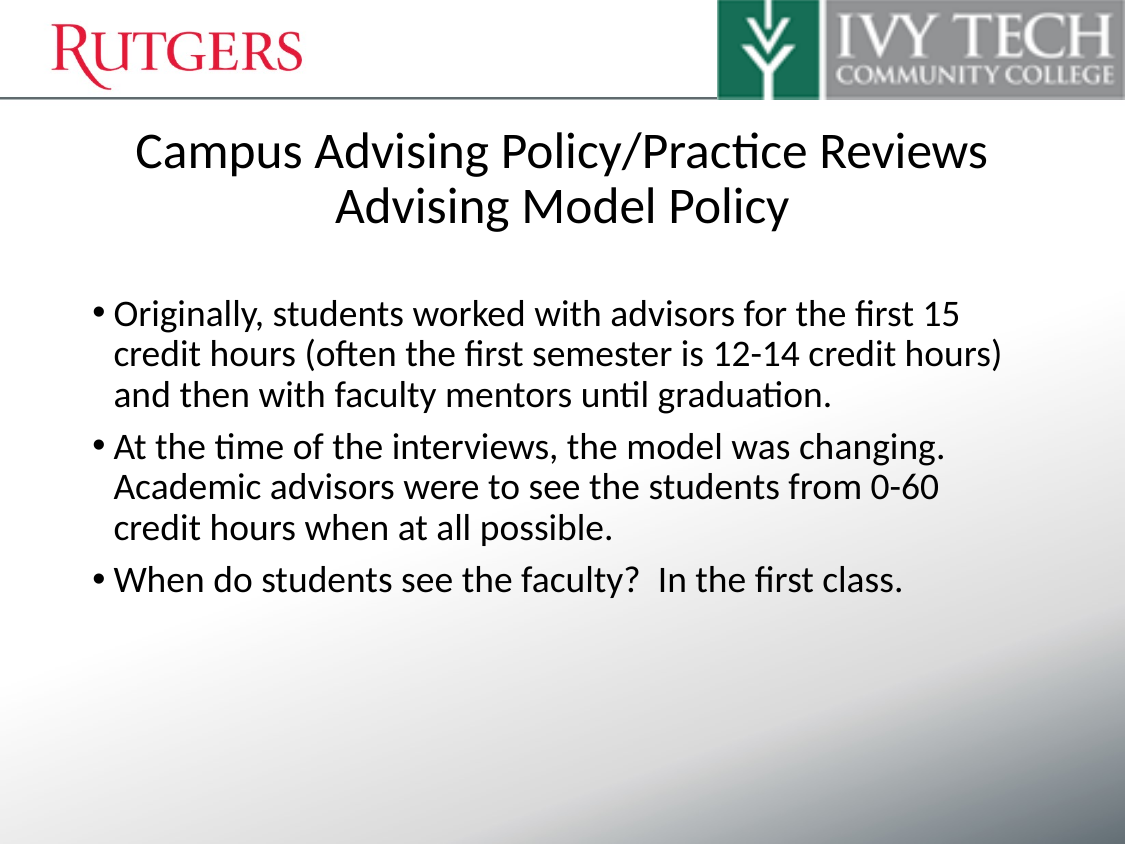

# Campus Advising Policy/Practice Reviews Advising Model Policy

Originally, students worked with advisors for the first 15 credit hours (often the first semester is 12-14 credit hours) and then with faculty mentors until graduation.
At the time of the interviews, the model was changing. Academic advisors were to see the students from 0-60 credit hours when at all possible.
When do students see the faculty?  In the first class.